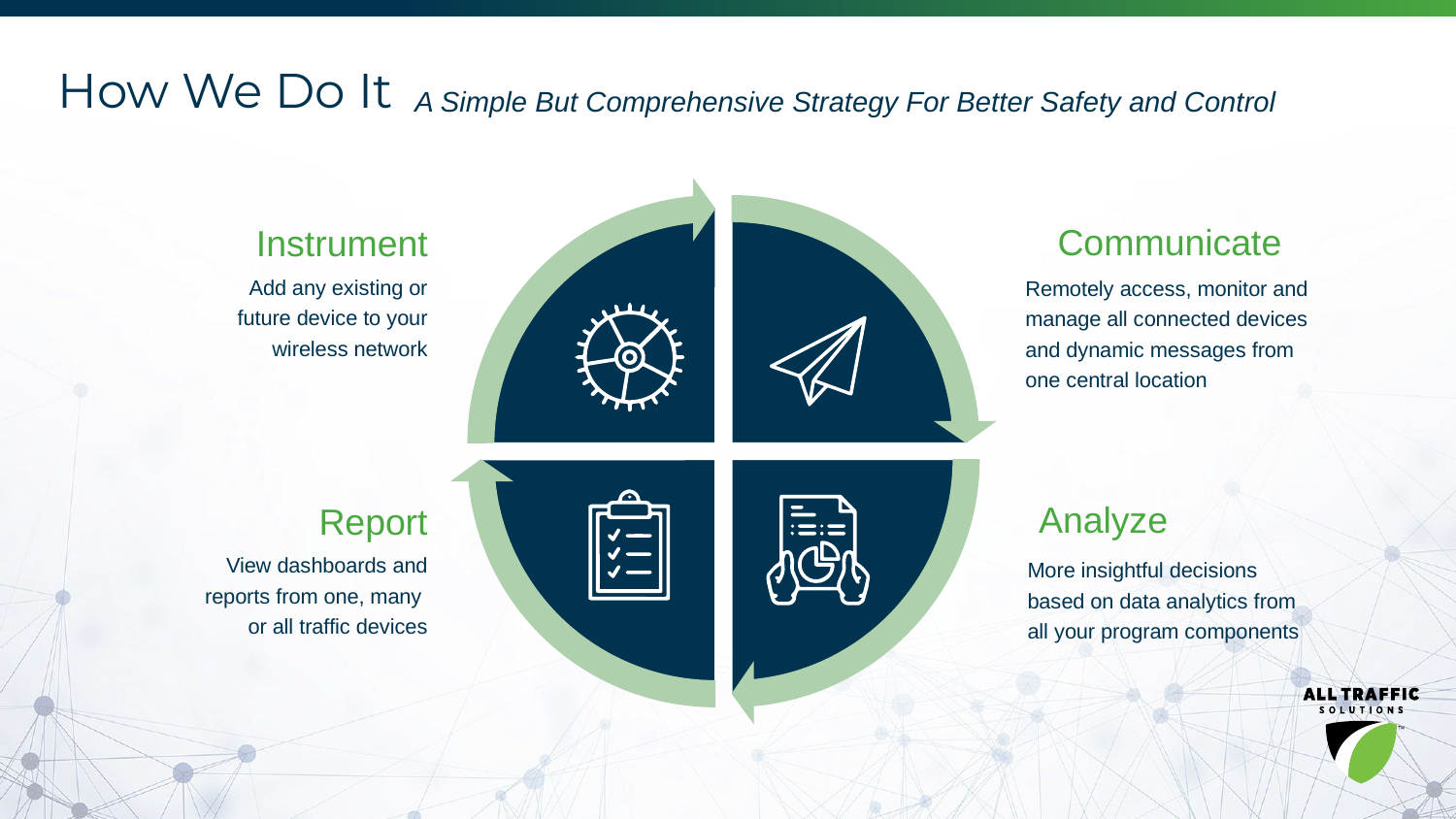

How We Do It
A Simple But Comprehensive Strategy For Better Safety and Control

Communicate
Instrument
Add any existing or future device to your wireless network
Remotely access, monitor and manage all connected devices
and dynamic messages from
one central location
Analyze
Report
View dashboards and reports from one, many
or all traffic devices
More insightful decisions
based on data analytics from
all your program components